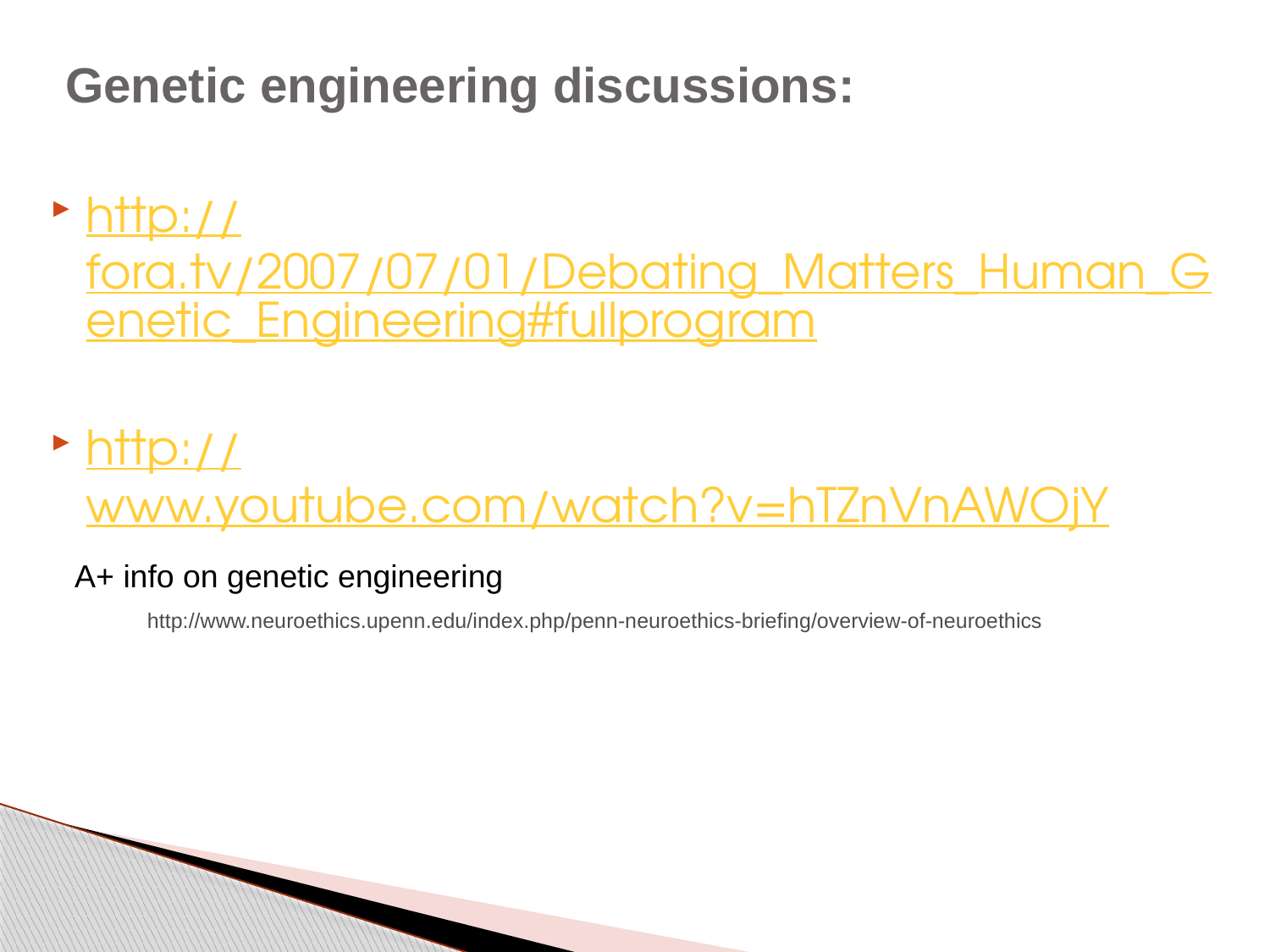

# Genetic engineering discussions:
http://fora.tv/2007/07/01/Debating_Matters_Human_Genetic_Engineering#fullprogram

http://www.youtube.com/watch?v=hTZnVnAWOjY

A+ info on genetic engineering
http://www.neuroethics.upenn.edu/index.php/penn-neuroethics-briefing/overview-of-neuroethics